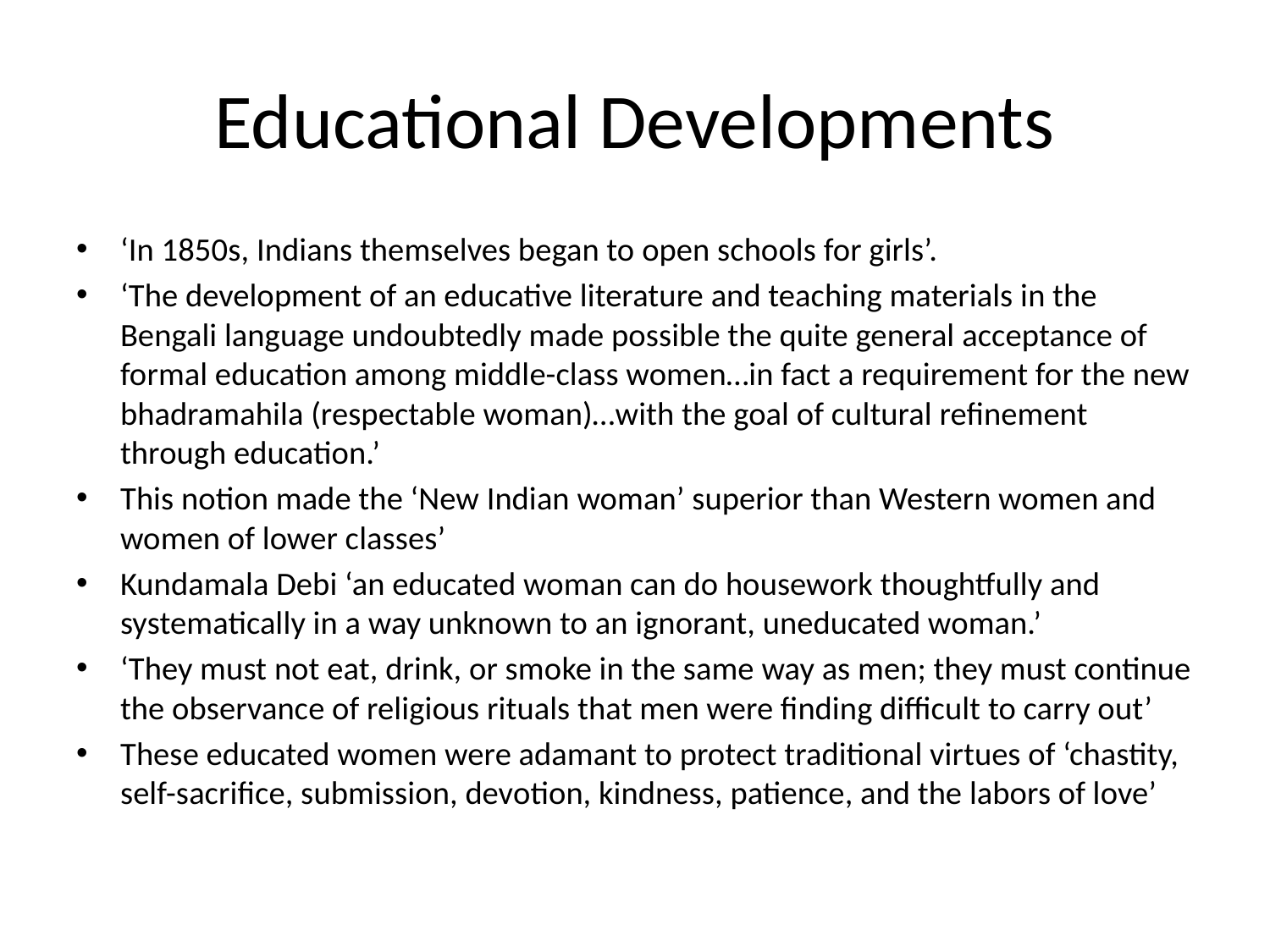

# Educational Developments
‘In 1850s, Indians themselves began to open schools for girls’.
‘The development of an educative literature and teaching materials in the Bengali language undoubtedly made possible the quite general acceptance of formal education among middle-class women…in fact a requirement for the new bhadramahila (respectable woman)…with the goal of cultural refinement through education.’
This notion made the ‘New Indian woman’ superior than Western women and women of lower classes’
Kundamala Debi ‘an educated woman can do housework thoughtfully and systematically in a way unknown to an ignorant, uneducated woman.’
‘They must not eat, drink, or smoke in the same way as men; they must continue the observance of religious rituals that men were finding difficult to carry out’
These educated women were adamant to protect traditional virtues of ‘chastity, self-sacrifice, submission, devotion, kindness, patience, and the labors of love’